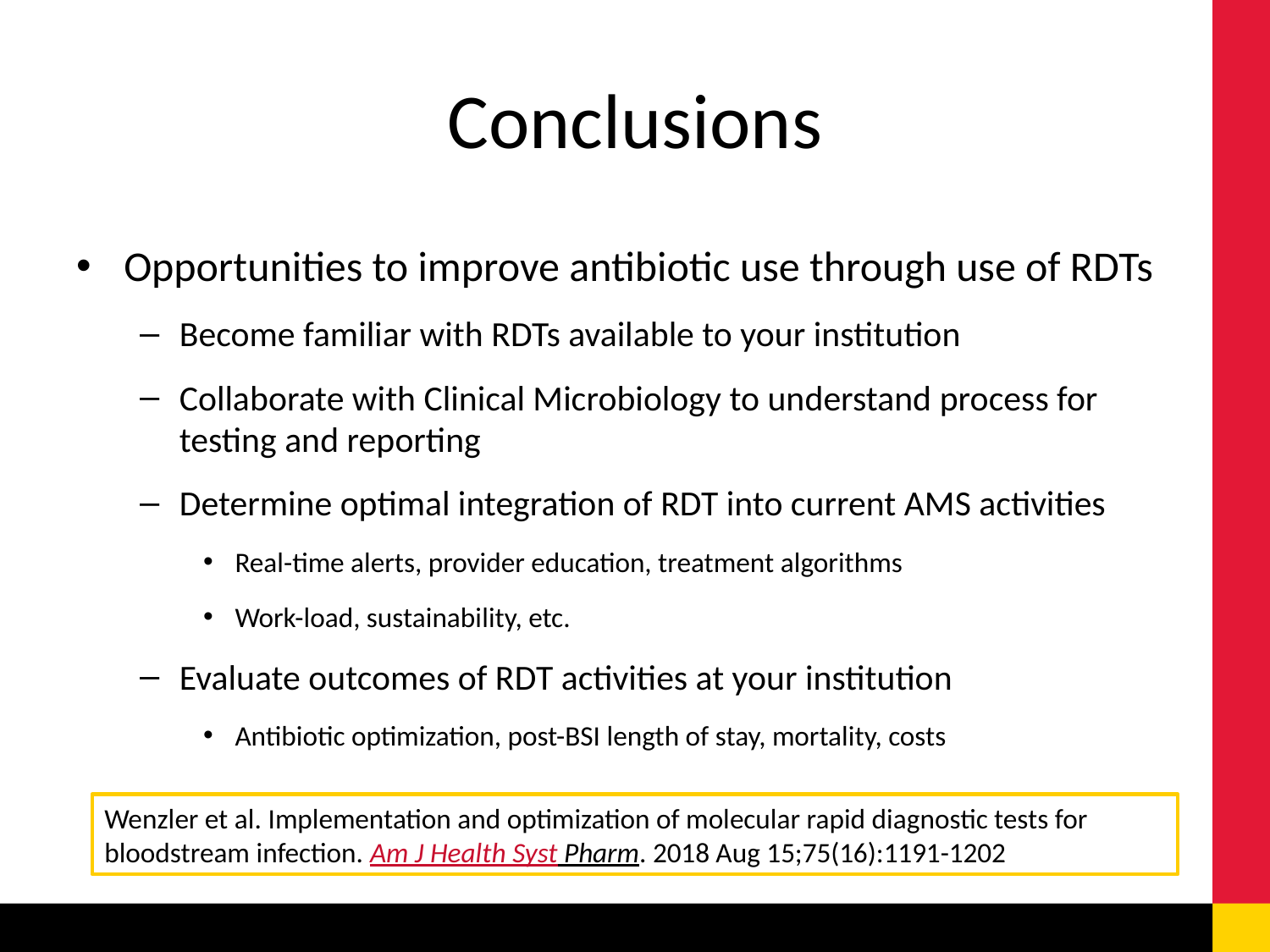

# Conclusions
Opportunities to improve antibiotic use through use of RDTs
Become familiar with RDTs available to your institution
Collaborate with Clinical Microbiology to understand process for testing and reporting
Determine optimal integration of RDT into current AMS activities
Real-time alerts, provider education, treatment algorithms
Work-load, sustainability, etc.
Evaluate outcomes of RDT activities at your institution
Antibiotic optimization, post-BSI length of stay, mortality, costs

Wenzler et al. Implementation and optimization of molecular rapid diagnostic tests for bloodstream infection. Am J Health Syst Pharm. 2018 Aug 15;75(16):1191-1202